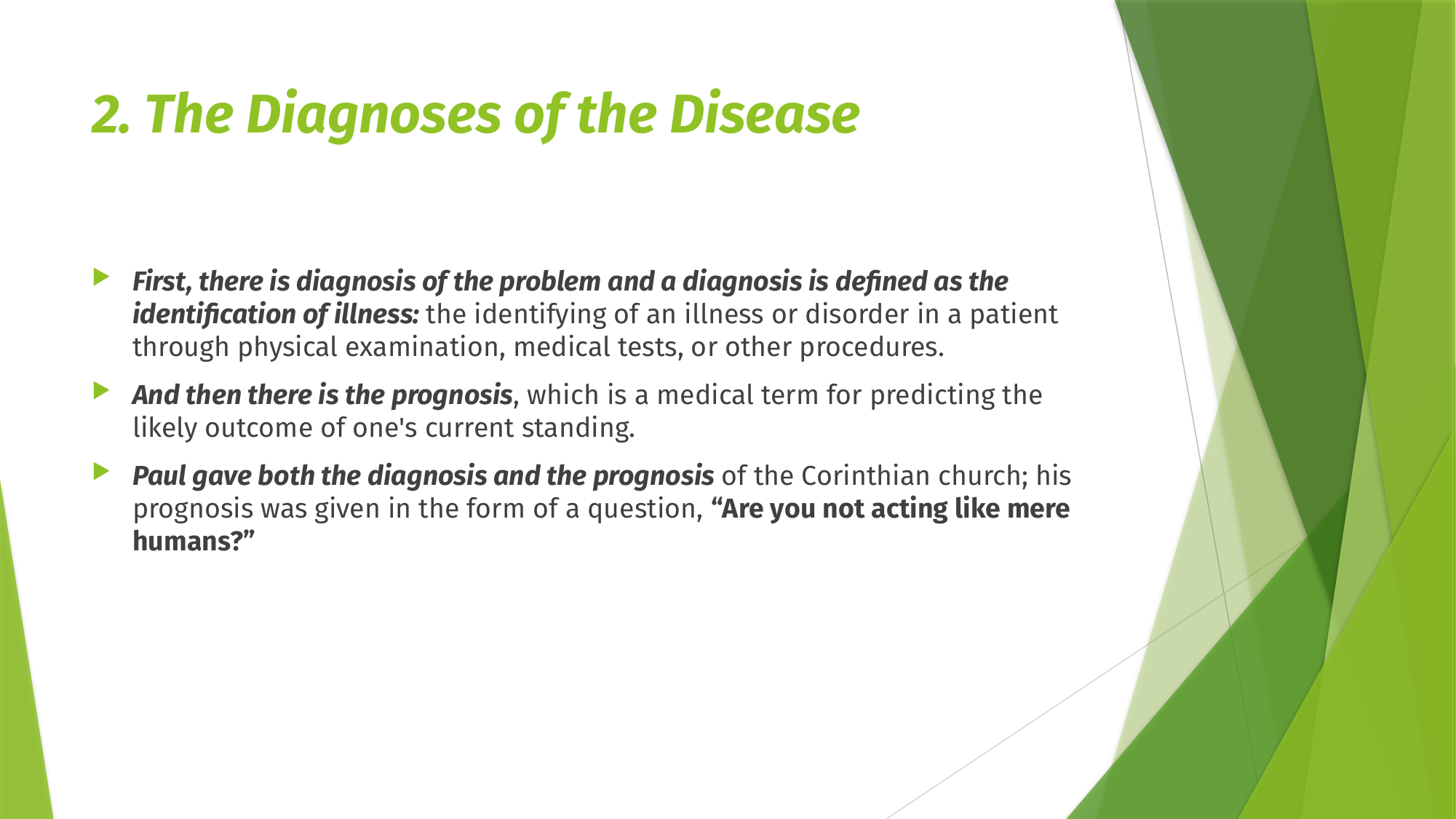

# 2. The Diagnoses of the Disease
First, there is diagnosis of the problem and a diagnosis is defined as the identification of illness: the identifying of an illness or disorder in a patient through physical examination, medical tests, or other procedures.
And then there is the prognosis, which is a medical term for predicting the likely outcome of one's current standing.
Paul gave both the diagnosis and the prognosis of the Corinthian church; his prognosis was given in the form of a question, “Are you not acting like mere humans?”